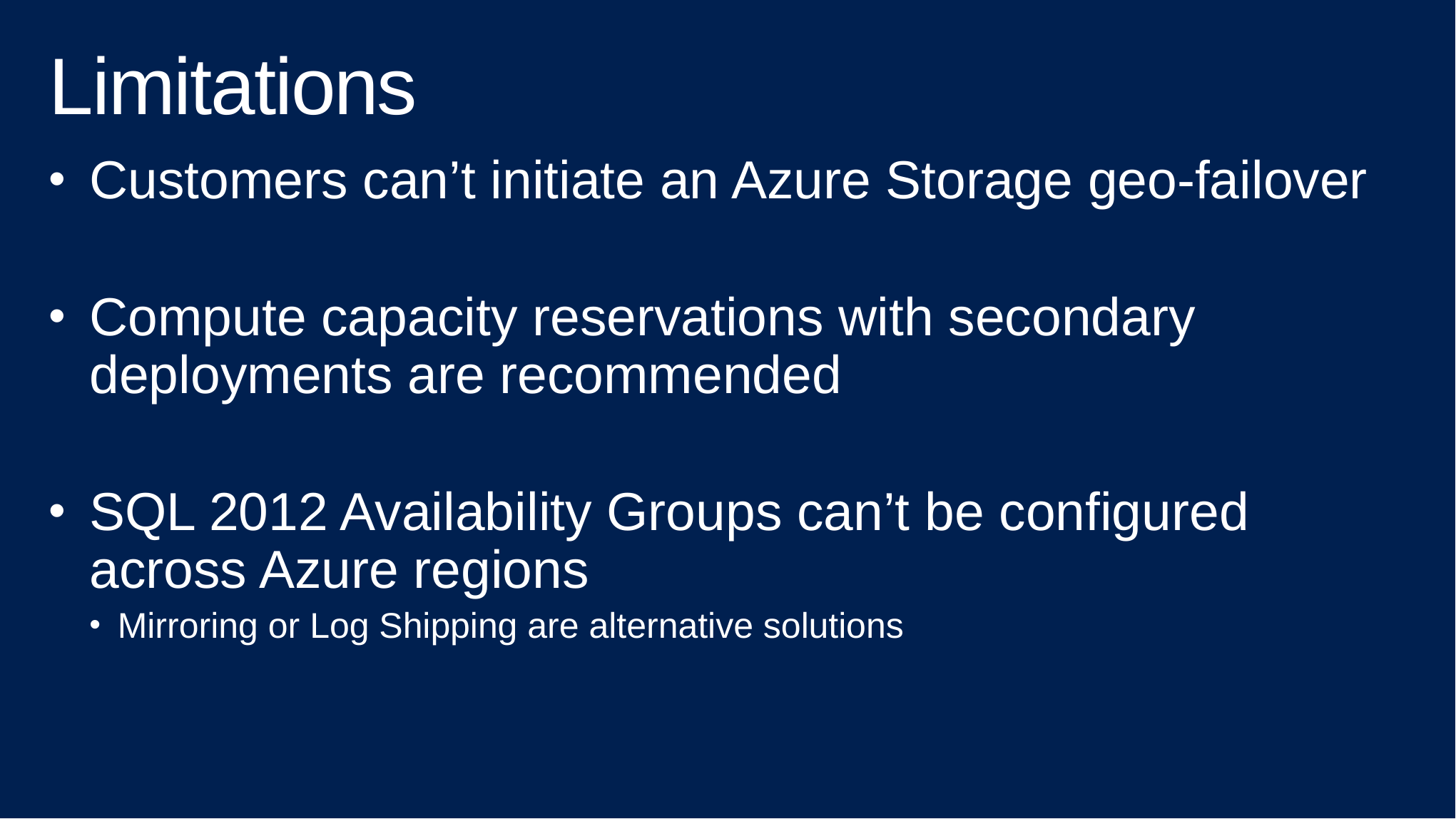

# Limitations
Customers can’t initiate an Azure Storage geo-failover

Compute capacity reservations with secondary deployments are recommended

SQL 2012 Availability Groups can’t be configured across Azure regions
Mirroring or Log Shipping are alternative solutions